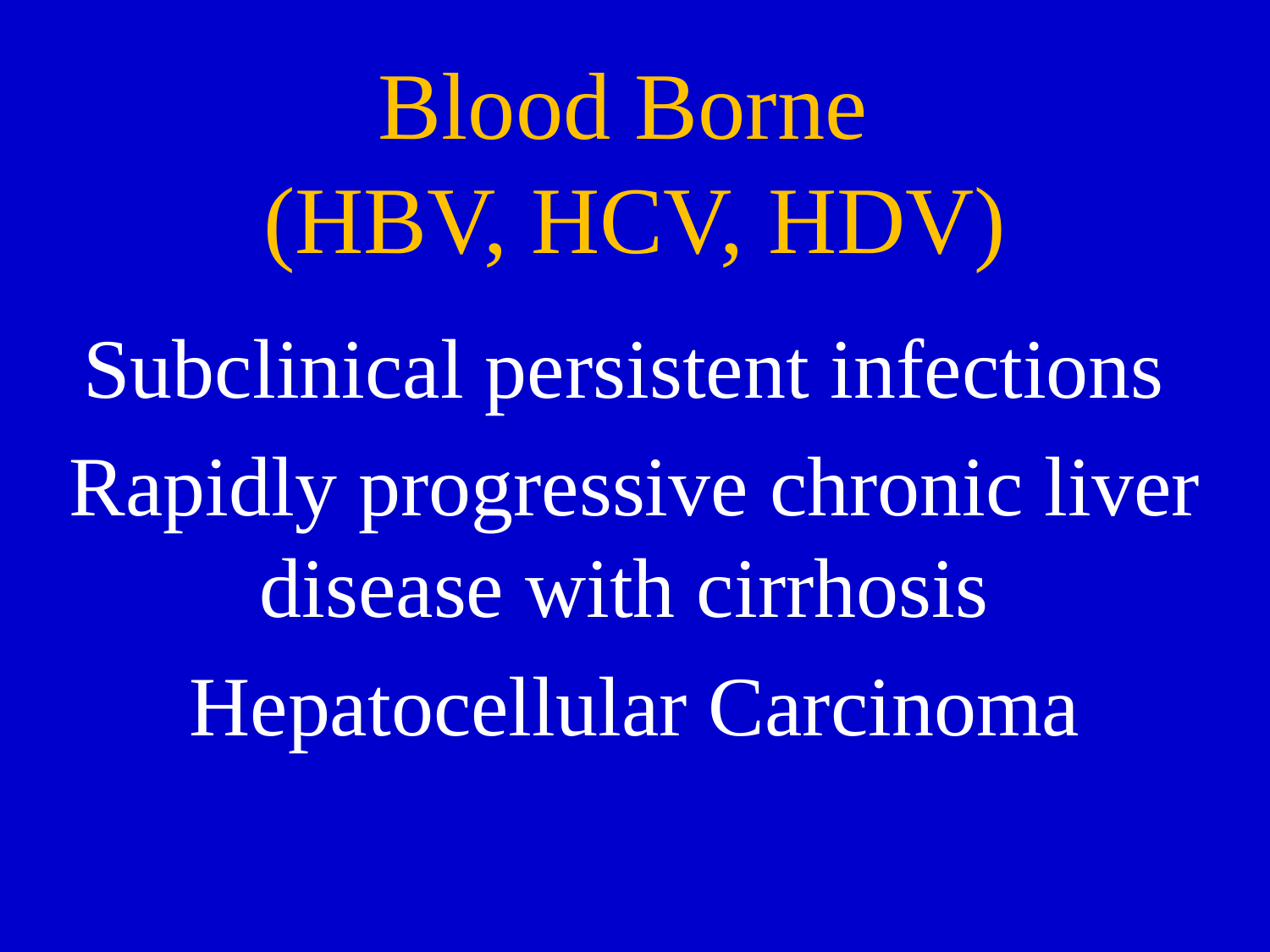

# Blood Borne (HBV, HCV, HDV)
Subclinical persistent infections
Rapidly progressive chronic liver disease with cirrhosis
Hepatocellular Carcinoma